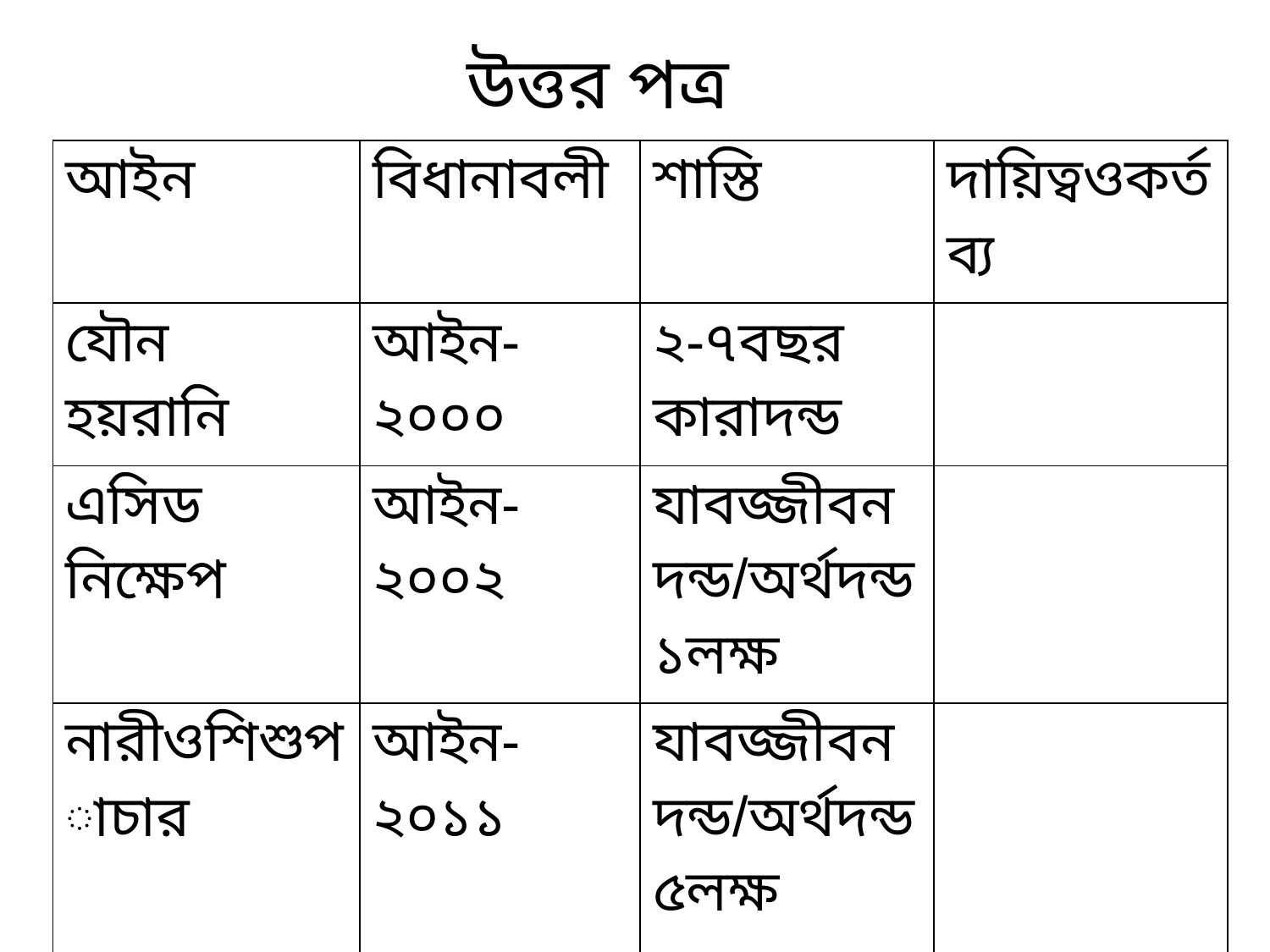

উত্তর পত্র
| আইন | বিধানাবলী | শাস্তি | দায়িত্বওকর্তব্য |
| --- | --- | --- | --- |
| যৌন হয়রানি | আইন-২০০০ | ২-৭বছর কারাদন্ড |  |
| এসিড নিক্ষেপ | আইন-২০০২ | যাবজ্জীবন দন্ড/অর্থদন্ড ১লক্ষ |  |
| নারীওশিশুপাচার | আইন-২০১১ | যাবজ্জীবন দন্ড/অর্থদন্ড ৫লক্ষ |  |